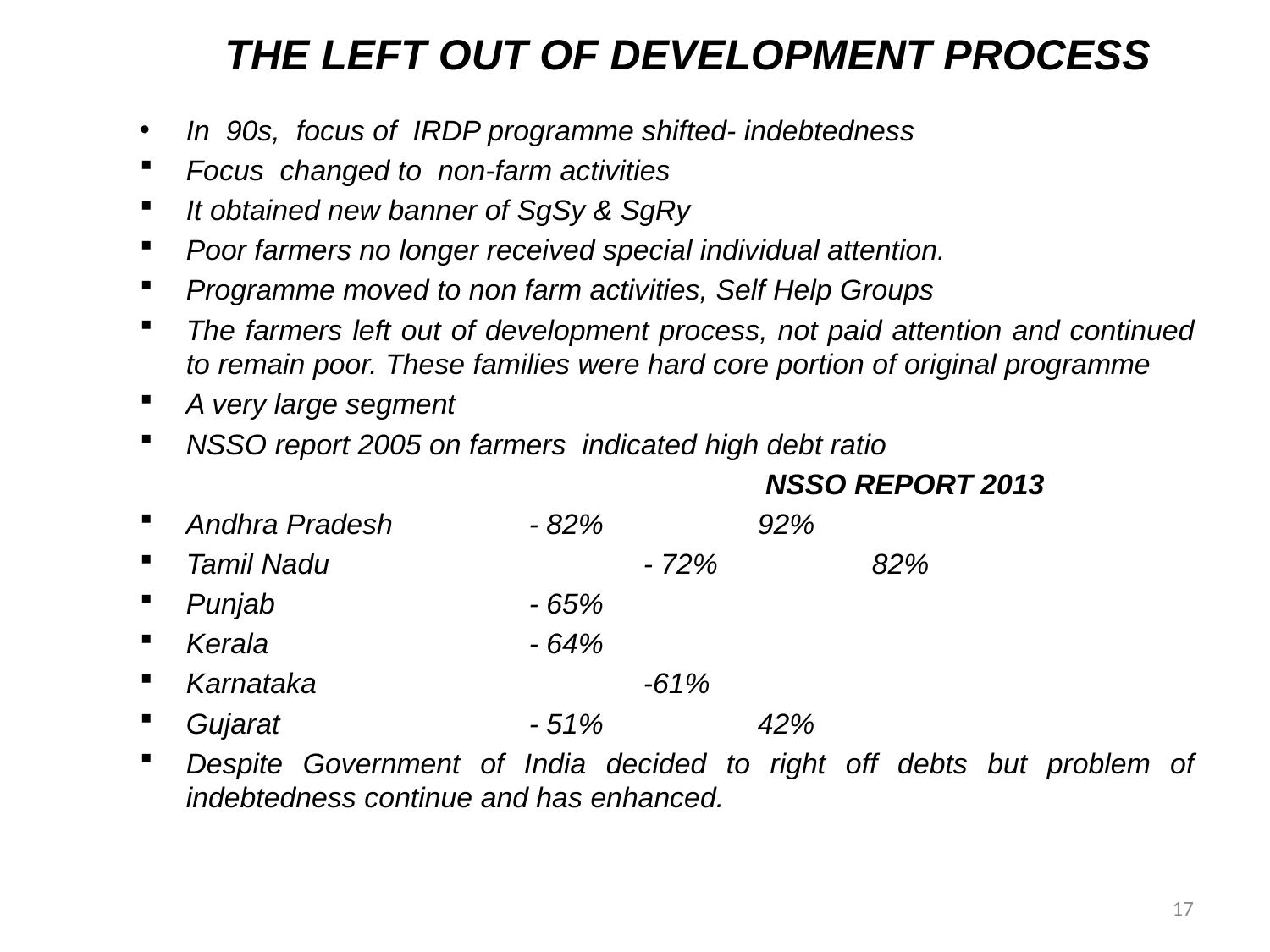

# THE LEFT OUT OF DEVELOPMENT PROCESS
In  90s,  focus of  IRDP programme shifted- indebtedness
Focus  changed to  non-farm activities
It obtained new banner of SgSy & SgRy
Poor farmers no longer received special individual attention.
Programme moved to non farm activities, Self Help Groups
The farmers left out of development process, not paid attention and continued to remain poor. These families were hard core portion of original programme
A very large segment
NSSO report 2005 on farmers  indicated high debt ratio
						 NSSO REPORT 2013
Andhra Pradesh		- 82%		92%
Tamil Nadu			- 72%		82%
Punjab			- 65%
Kerala			- 64%
Karnataka			-61%
Gujarat			- 51%		42%
Despite Government of India decided to right off debts but problem of indebtedness continue and has enhanced.

17